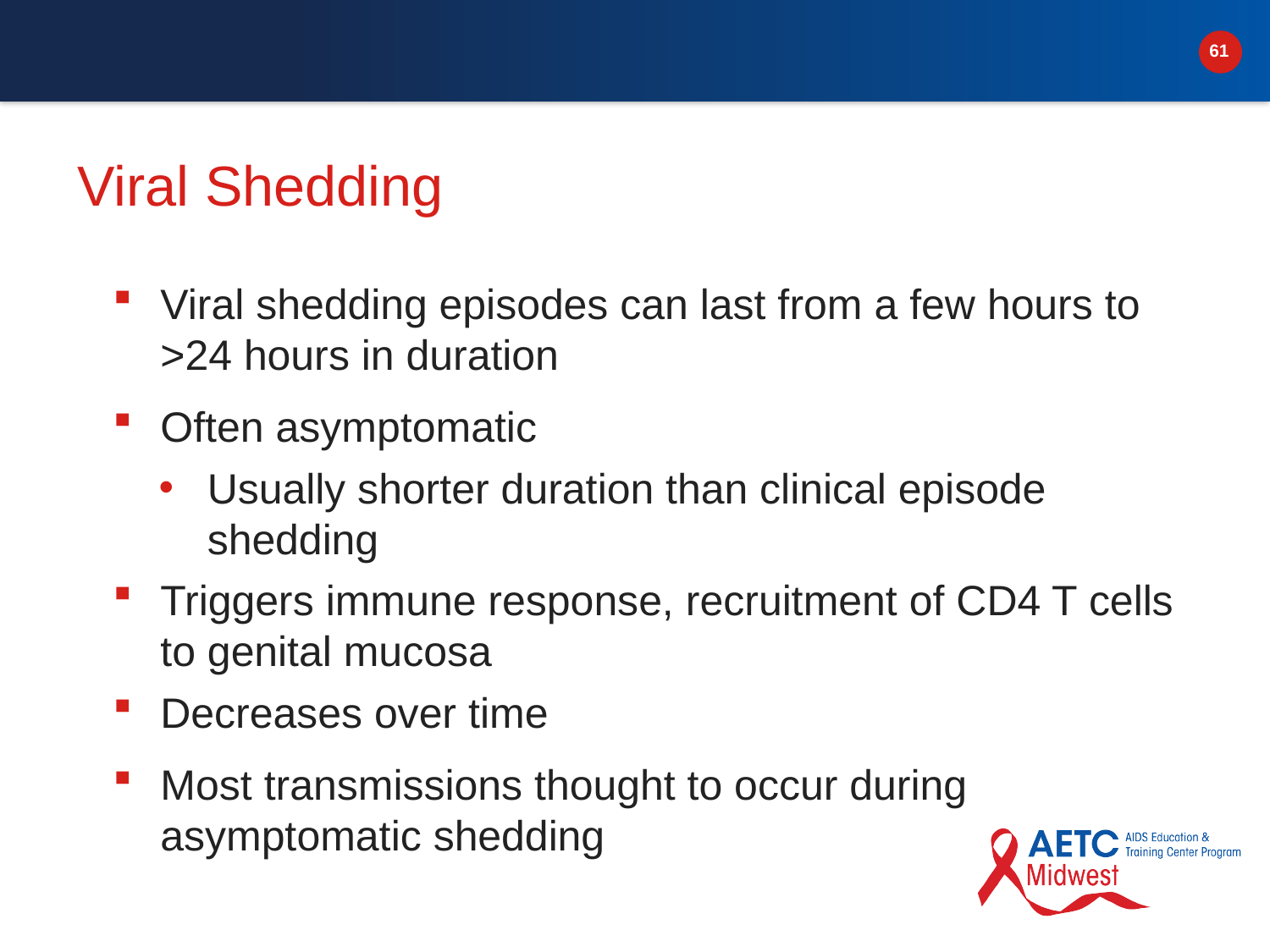

# Viral Shedding
Viral shedding episodes can last from a few hours to >24 hours in duration
Often asymptomatic
Usually shorter duration than clinical episode shedding
Triggers immune response, recruitment of CD4 T cells to genital mucosa
Decreases over time
Most transmissions thought to occur during asymptomatic shedding